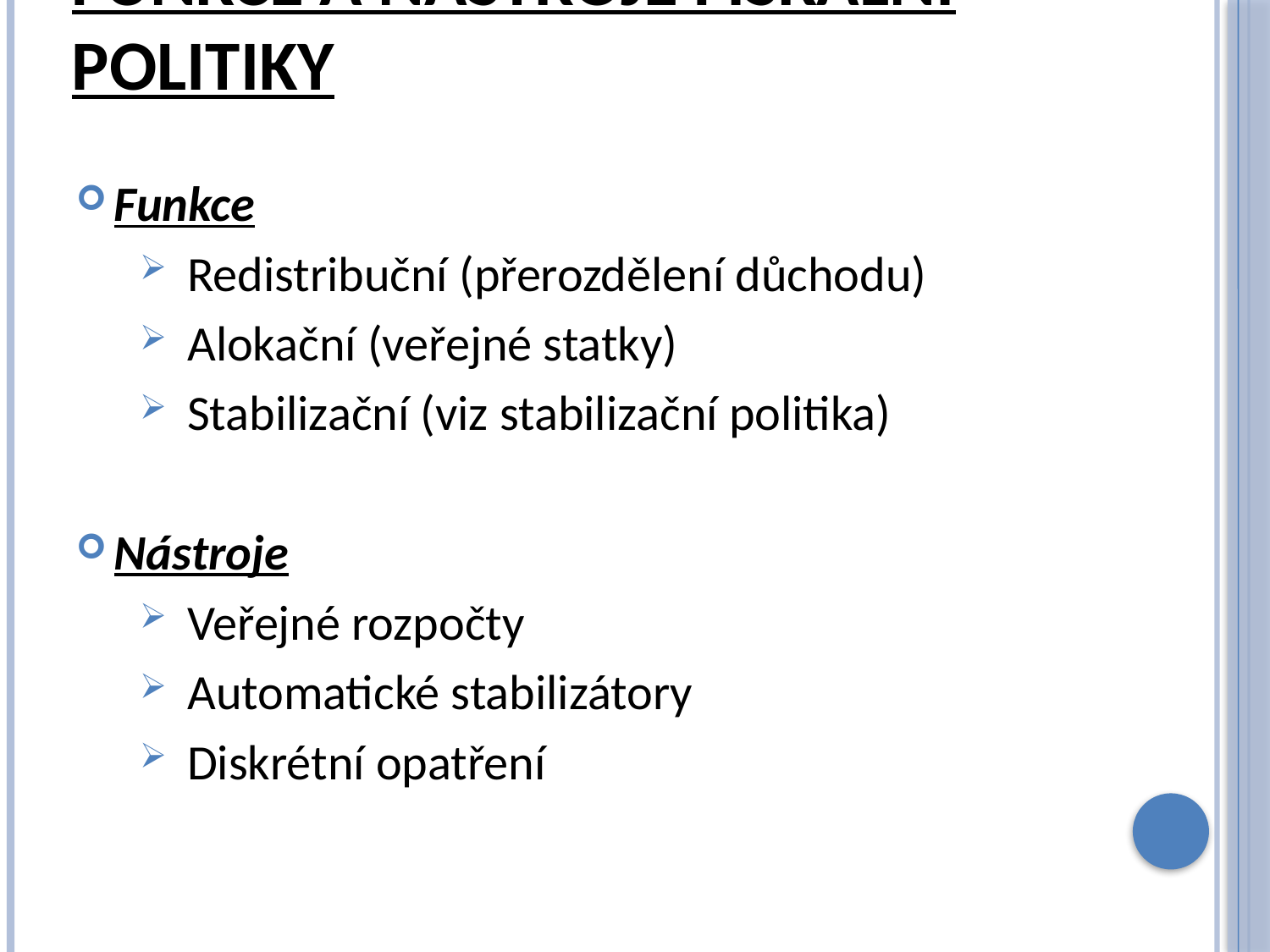

# Funkce a nástroje Fiskální politiky
Funkce
Redistribuční (přerozdělení důchodu)
Alokační (veřejné statky)
Stabilizační (viz stabilizační politika)

Nástroje
Veřejné rozpočty
Automatické stabilizátory
Diskrétní opatření